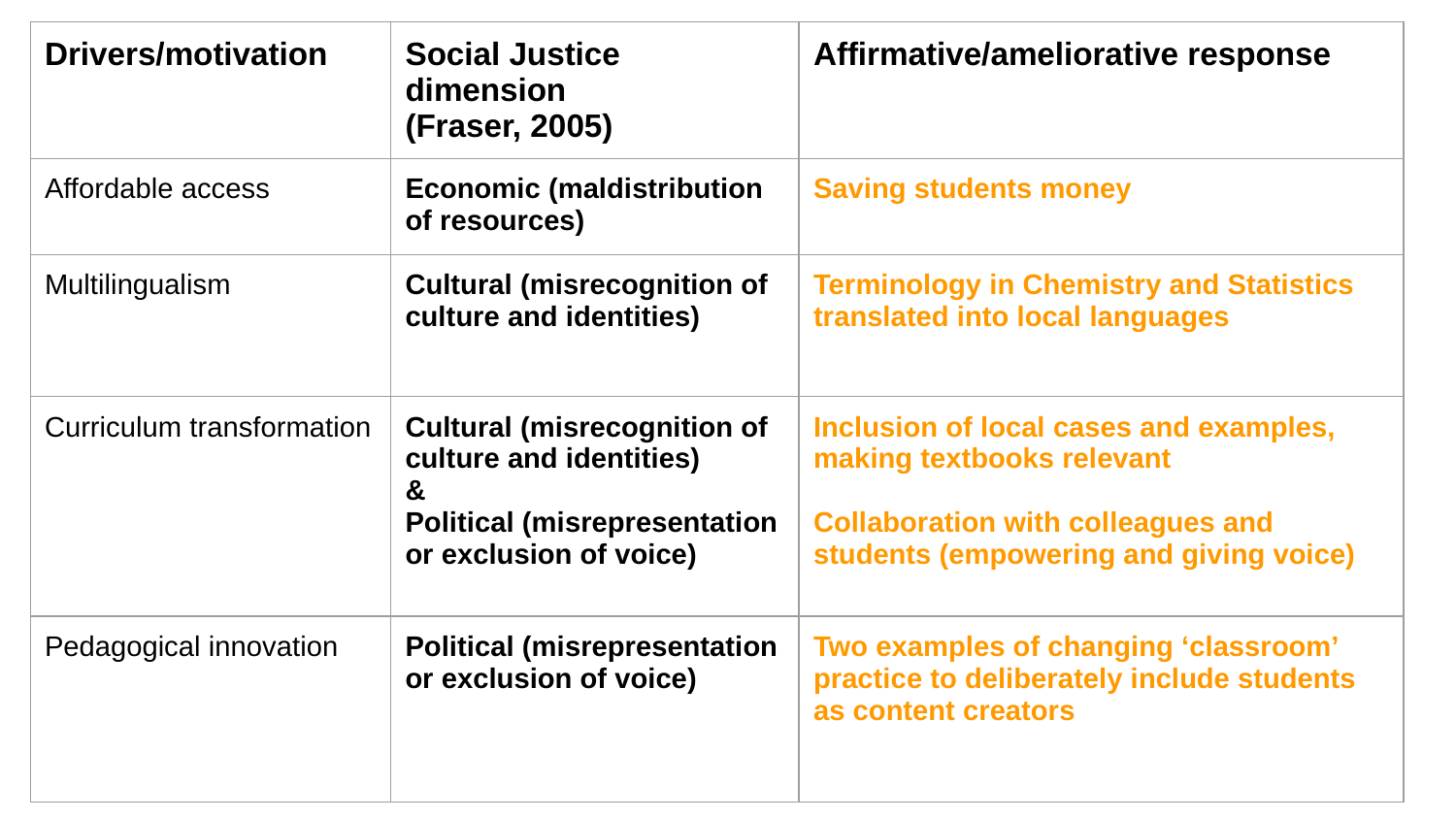

| Drivers/motivation | Social Justice dimension (Fraser, 2005) | Affirmative/ameliorative response |
| --- | --- | --- |
| Affordable access | Economic (maldistribution of resources) | Saving students money |
| Multilingualism | Cultural (misrecognition of culture and identities) | Terminology in Chemistry and Statistics translated into local languages |
| Curriculum transformation | Cultural (misrecognition of culture and identities) & Political (misrepresentation or exclusion of voice) | Inclusion of local cases and examples, making textbooks relevant Collaboration with colleagues and students (empowering and giving voice) |
| Pedagogical innovation | Political (misrepresentation or exclusion of voice) | Two examples of changing ‘classroom’ practice to deliberately include students as content creators |